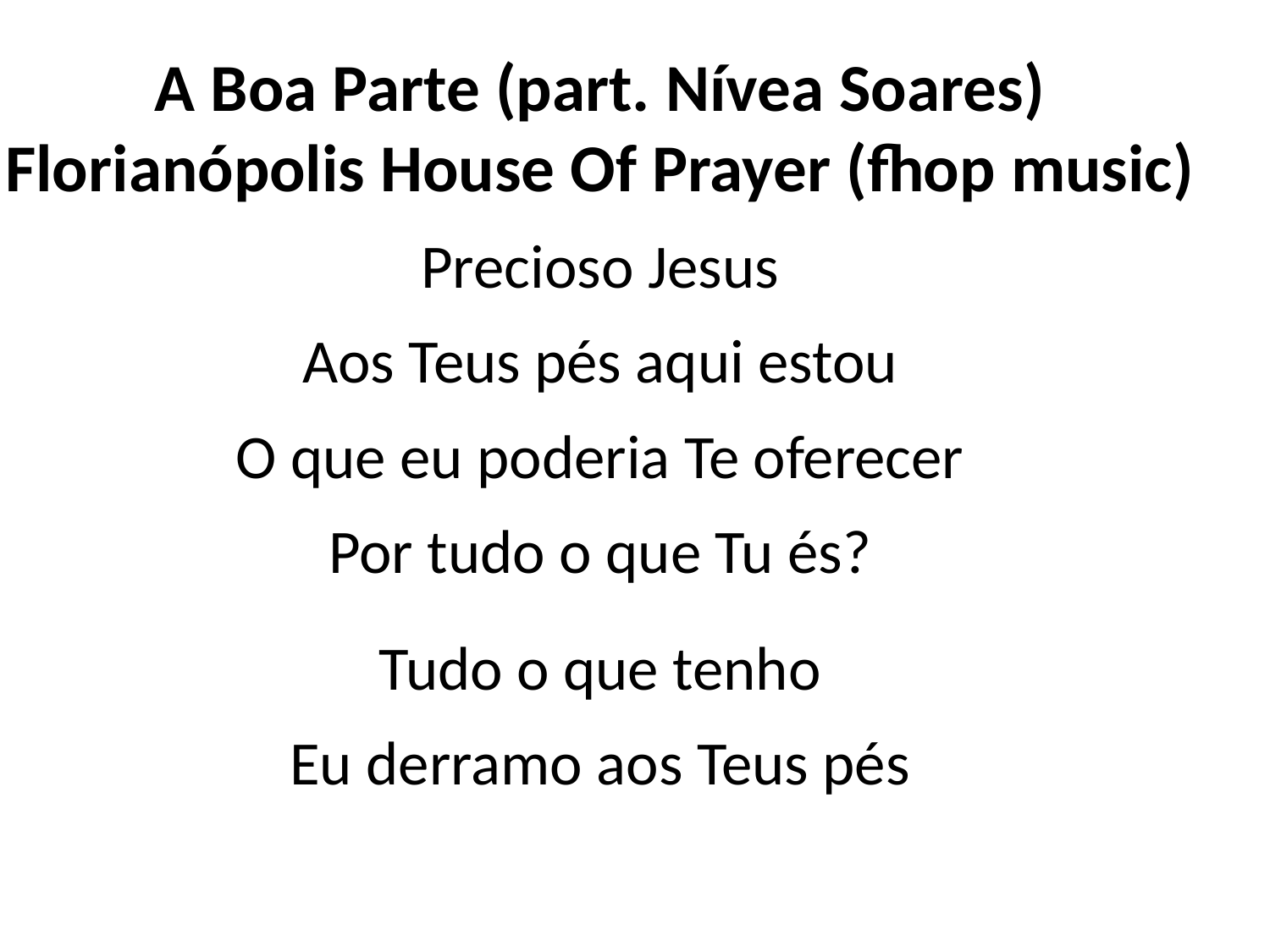

A Boa Parte (part. Nívea Soares)
Florianópolis House Of Prayer (fhop music)

Precioso Jesus

Aos Teus pés aqui estou

O que eu poderia Te oferecer

Por tudo o que Tu és?

Tudo o que tenho

Eu derramo aos Teus pés
#